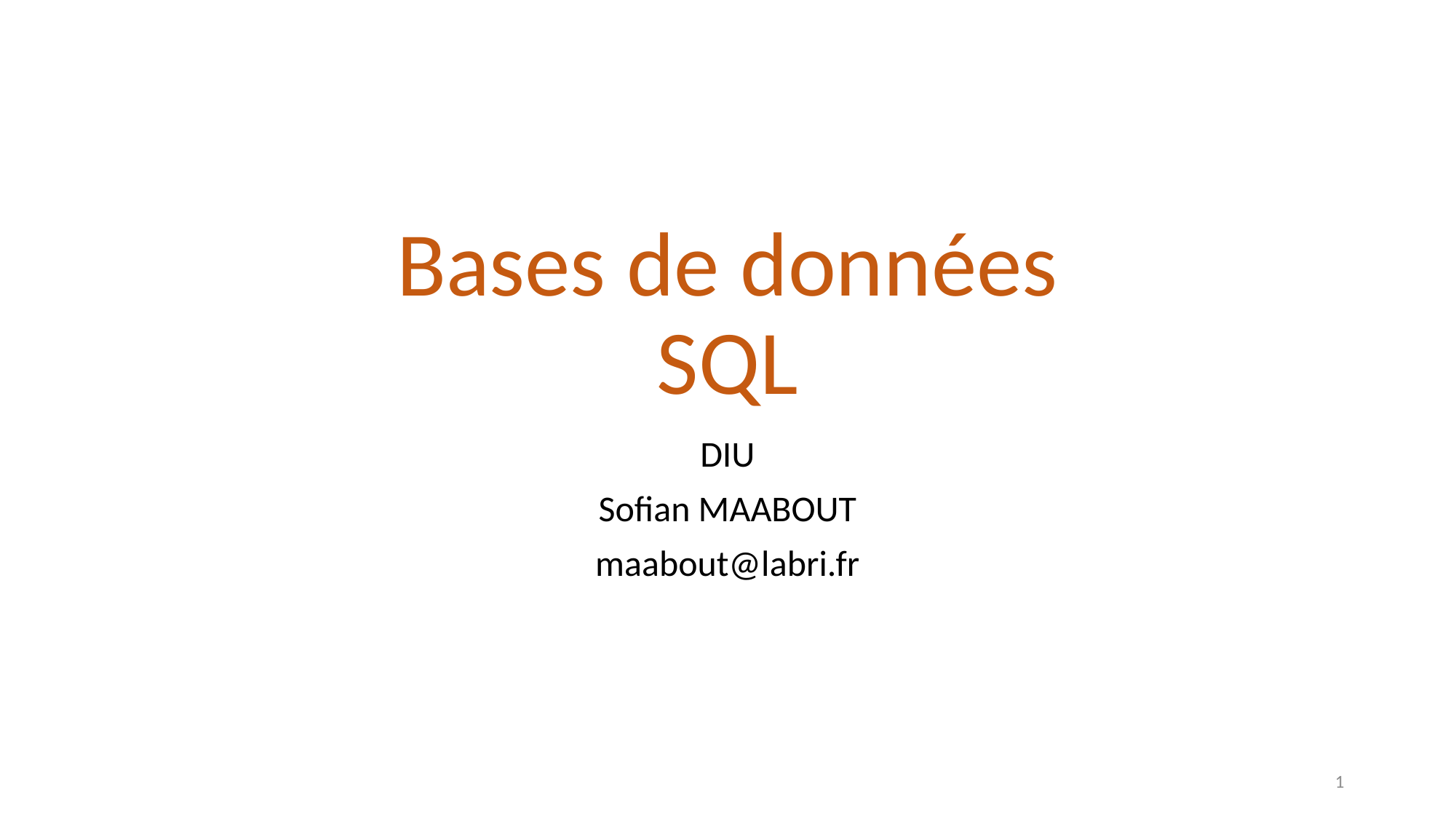

# Bases de données SQL
DIU
Sofian MAABOUT
maabout@labri.fr
1